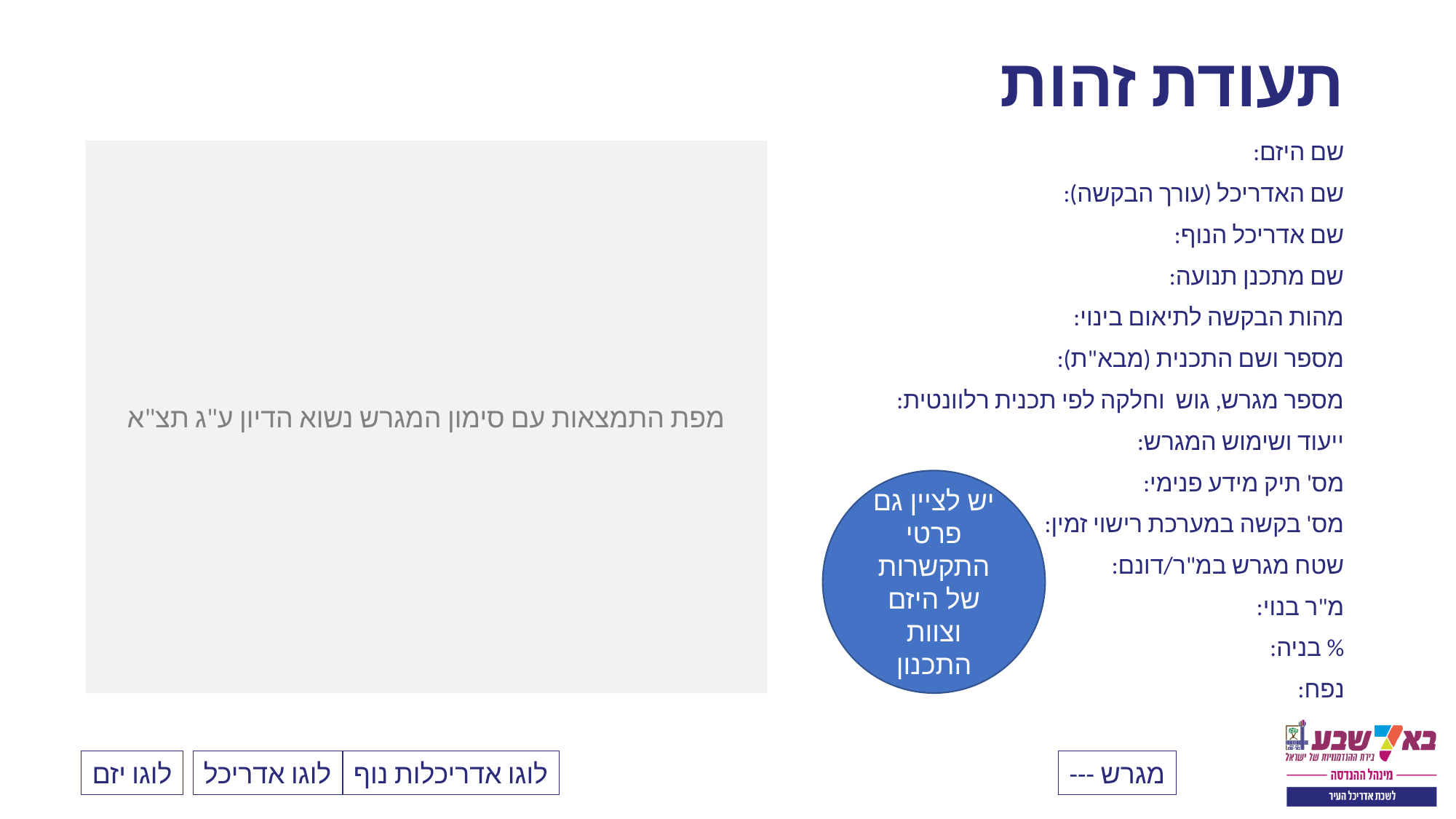

# תעודת זהות
שם היזם:
שם האדריכל (עורך הבקשה):
שם אדריכל הנוף:
שם מתכנן תנועה:
מהות הבקשה לתיאום בינוי:
מספר ושם התכנית (מבא"ת):
מספר מגרש, גוש  וחלקה לפי תכנית רלוונטית:
ייעוד ושימוש המגרש:
מס' תיק מידע פנימי:
מס' בקשה במערכת רישוי זמין:
שטח מגרש במ"ר/דונם:
מ"ר בנוי:
% בניה:
נפח:

מפת התמצאות עם סימון המגרש נשוא הדיון ע"ג תצ"א
יש לציין גם פרטי התקשרות של היזם וצוות התכנון